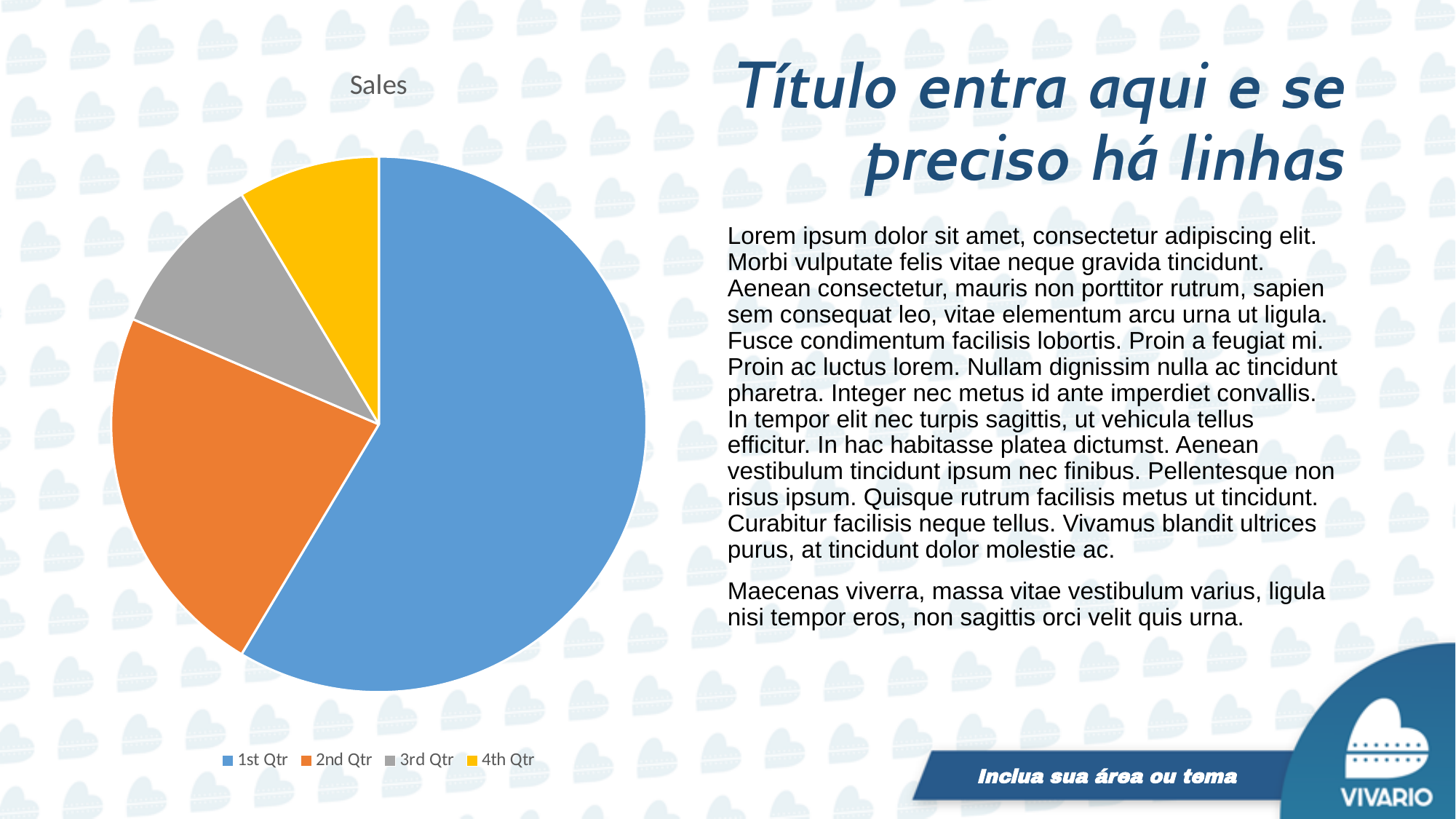

### Chart:

| Category | Sales |
|---|---|
| 1st Qtr | 8.2 |
| 2nd Qtr | 3.2 |
| 3rd Qtr | 1.4 |
| 4th Qtr | 1.2 |
# Título entra aqui e se preciso há linhas
Lorem ipsum dolor sit amet, consectetur adipiscing elit. Morbi vulputate felis vitae neque gravida tincidunt. Aenean consectetur, mauris non porttitor rutrum, sapien sem consequat leo, vitae elementum arcu urna ut ligula. Fusce condimentum facilisis lobortis. Proin a feugiat mi. Proin ac luctus lorem. Nullam dignissim nulla ac tincidunt pharetra. Integer nec metus id ante imperdiet convallis. In tempor elit nec turpis sagittis, ut vehicula tellus efficitur. In hac habitasse platea dictumst. Aenean vestibulum tincidunt ipsum nec finibus. Pellentesque non risus ipsum. Quisque rutrum facilisis metus ut tincidunt. Curabitur facilisis neque tellus. Vivamus blandit ultrices purus, at tincidunt dolor molestie ac.
Maecenas viverra, massa vitae vestibulum varius, ligula nisi tempor eros, non sagittis orci velit quis urna.
Inclua sua área ou tema